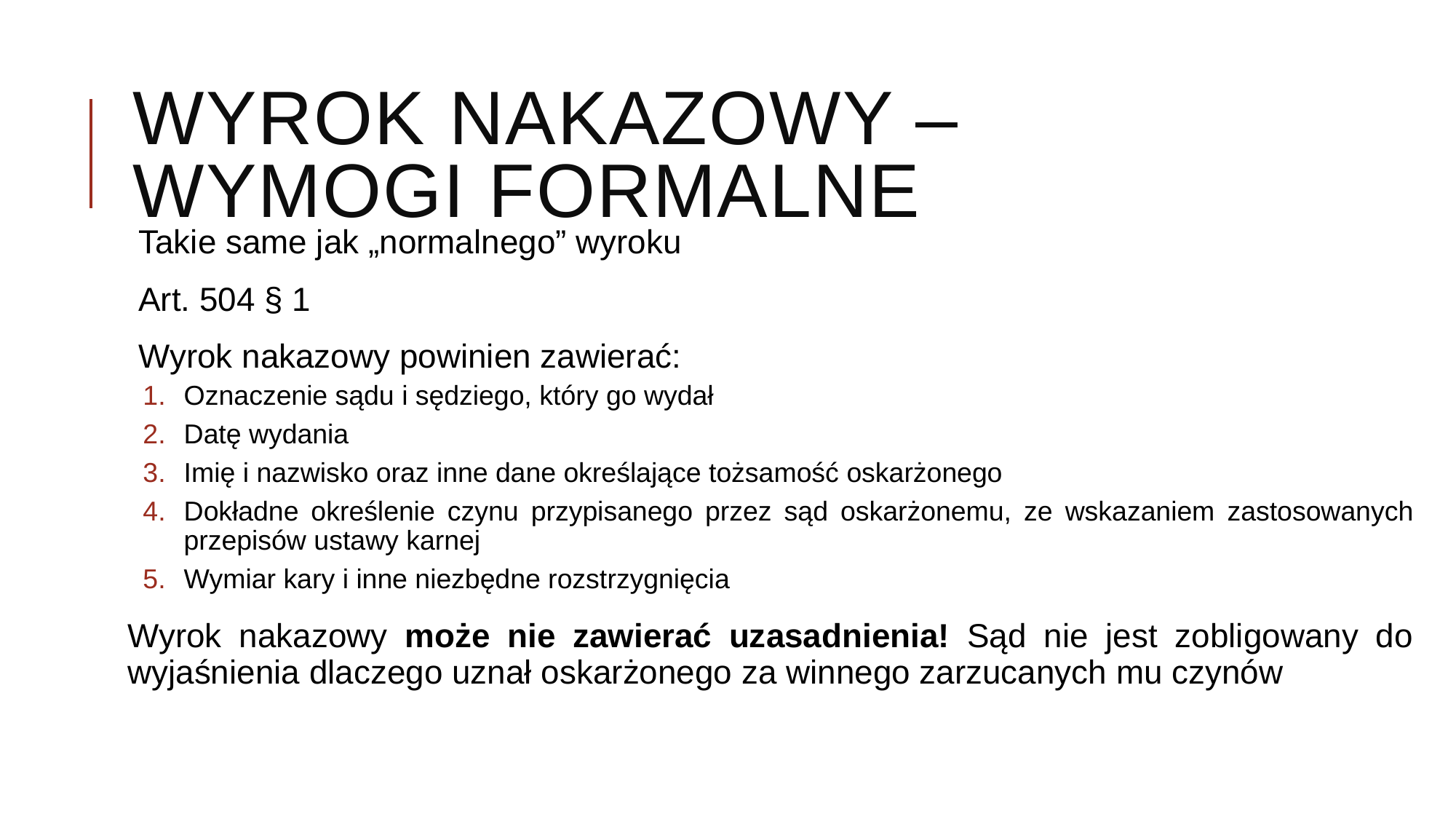

# Wyrok nakazowy – wymogi formalne
Takie same jak „normalnego” wyroku
Art. 504 § 1
Wyrok nakazowy powinien zawierać:
Oznaczenie sądu i sędziego, który go wydał
Datę wydania
Imię i nazwisko oraz inne dane określające tożsamość oskarżonego
Dokładne określenie czynu przypisanego przez sąd oskarżonemu, ze wskazaniem zastosowanych przepisów ustawy karnej
Wymiar kary i inne niezbędne rozstrzygnięcia
Wyrok nakazowy może nie zawierać uzasadnienia! Sąd nie jest zobligowany do wyjaśnienia dlaczego uznał oskarżonego za winnego zarzucanych mu czynów